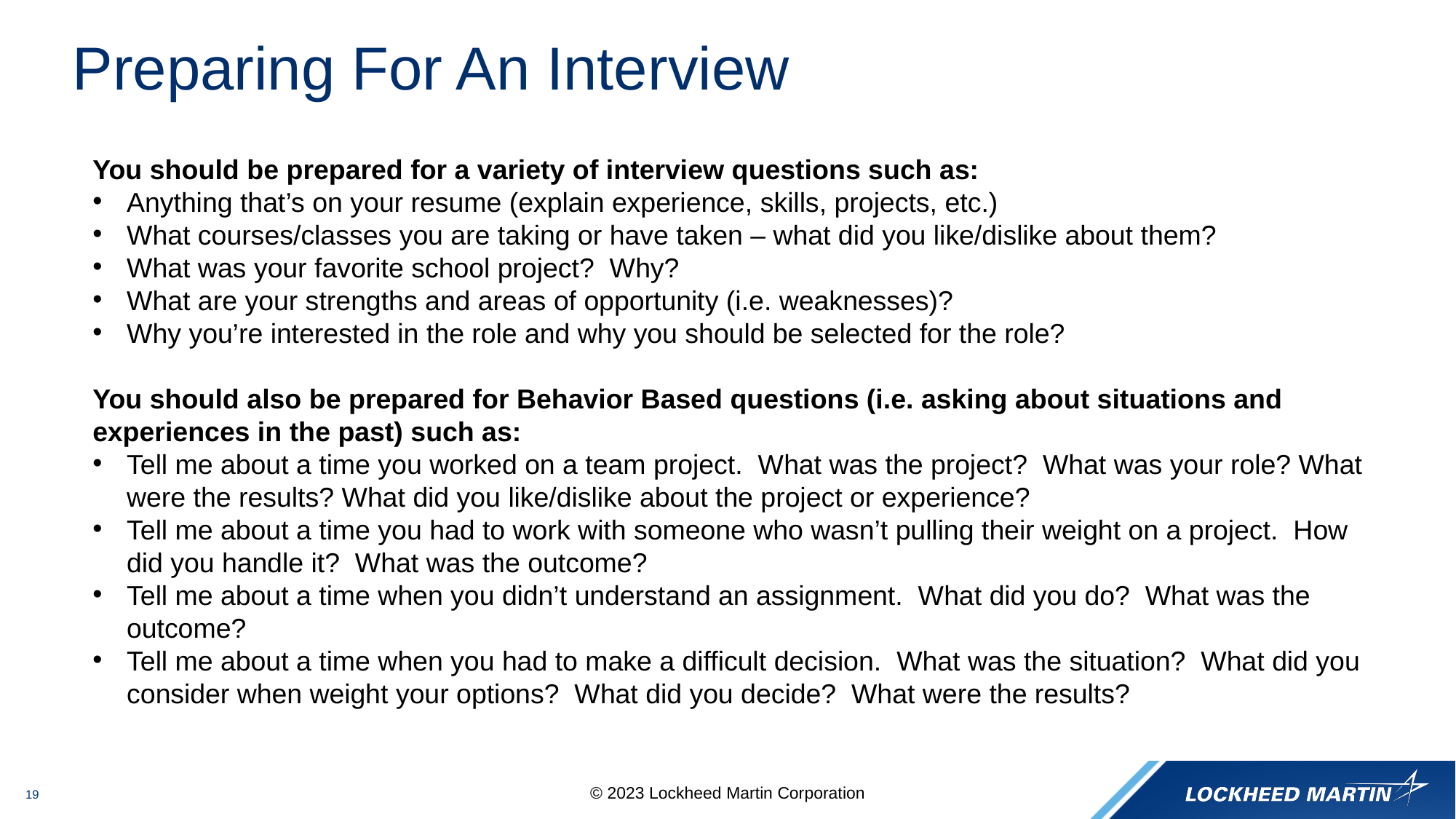

# Preparing For An Interview
You should be prepared for a variety of interview questions such as:
Anything that’s on your resume (explain experience, skills, projects, etc.)
What courses/classes you are taking or have taken – what did you like/dislike about them?
What was your favorite school project?  Why?
What are your strengths and areas of opportunity (i.e. weaknesses)?
Why you’re interested in the role and why you should be selected for the role?

You should also be prepared for Behavior Based questions (i.e. asking about situations and experiences in the past) such as:
Tell me about a time you worked on a team project.  What was the project?  What was your role? What were the results? What did you like/dislike about the project or experience?
Tell me about a time you had to work with someone who wasn’t pulling their weight on a project.  How did you handle it?  What was the outcome?
Tell me about a time when you didn’t understand an assignment.  What did you do?  What was the outcome?
Tell me about a time when you had to make a difficult decision.  What was the situation?  What did you consider when weight your options?  What did you decide?  What were the results?